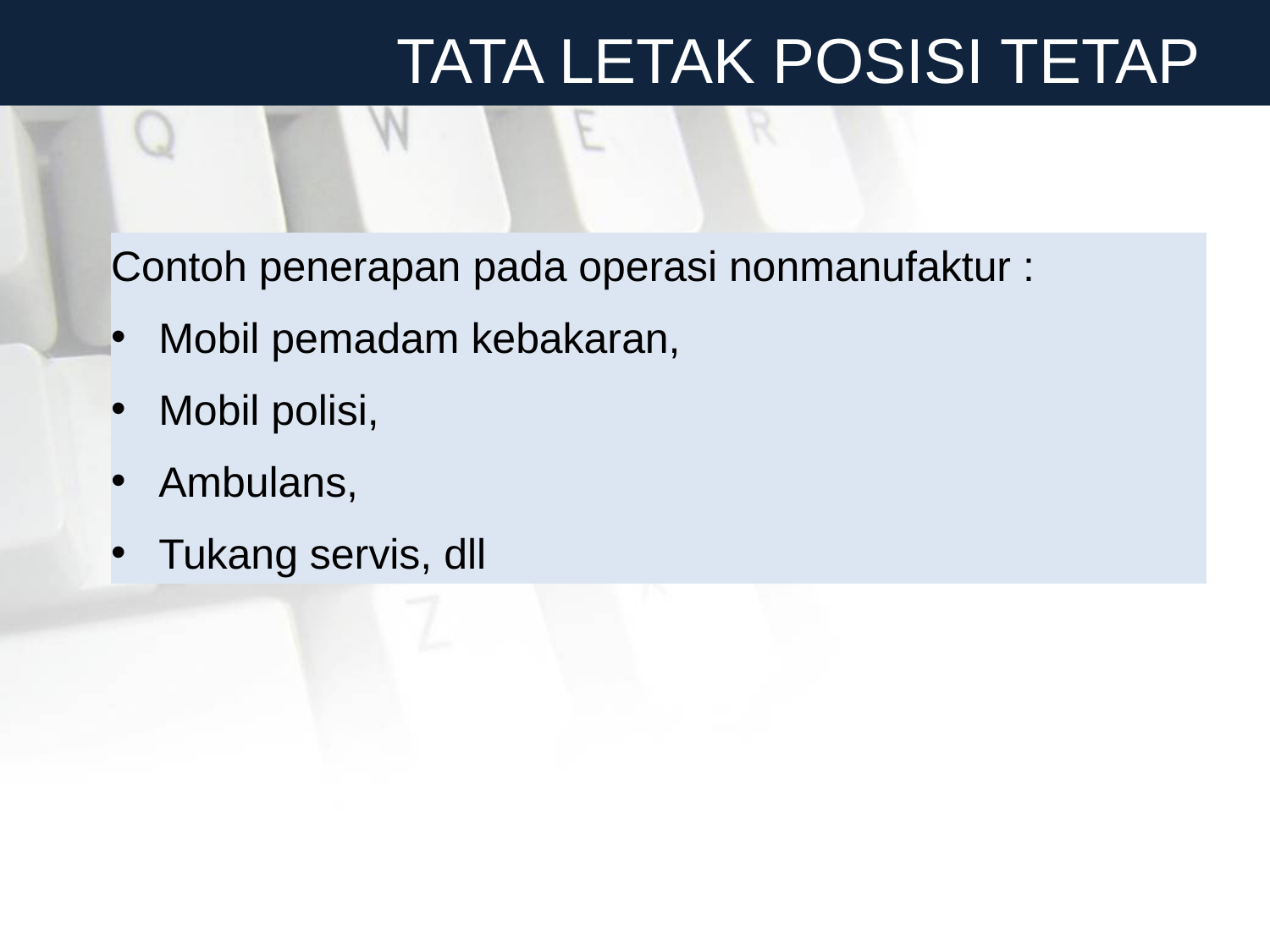

TATA LETAK POSISI TETAP
Contoh penerapan pada operasi nonmanufaktur :
Mobil pemadam kebakaran,
Mobil polisi,
Ambulans,
Tukang servis, dll